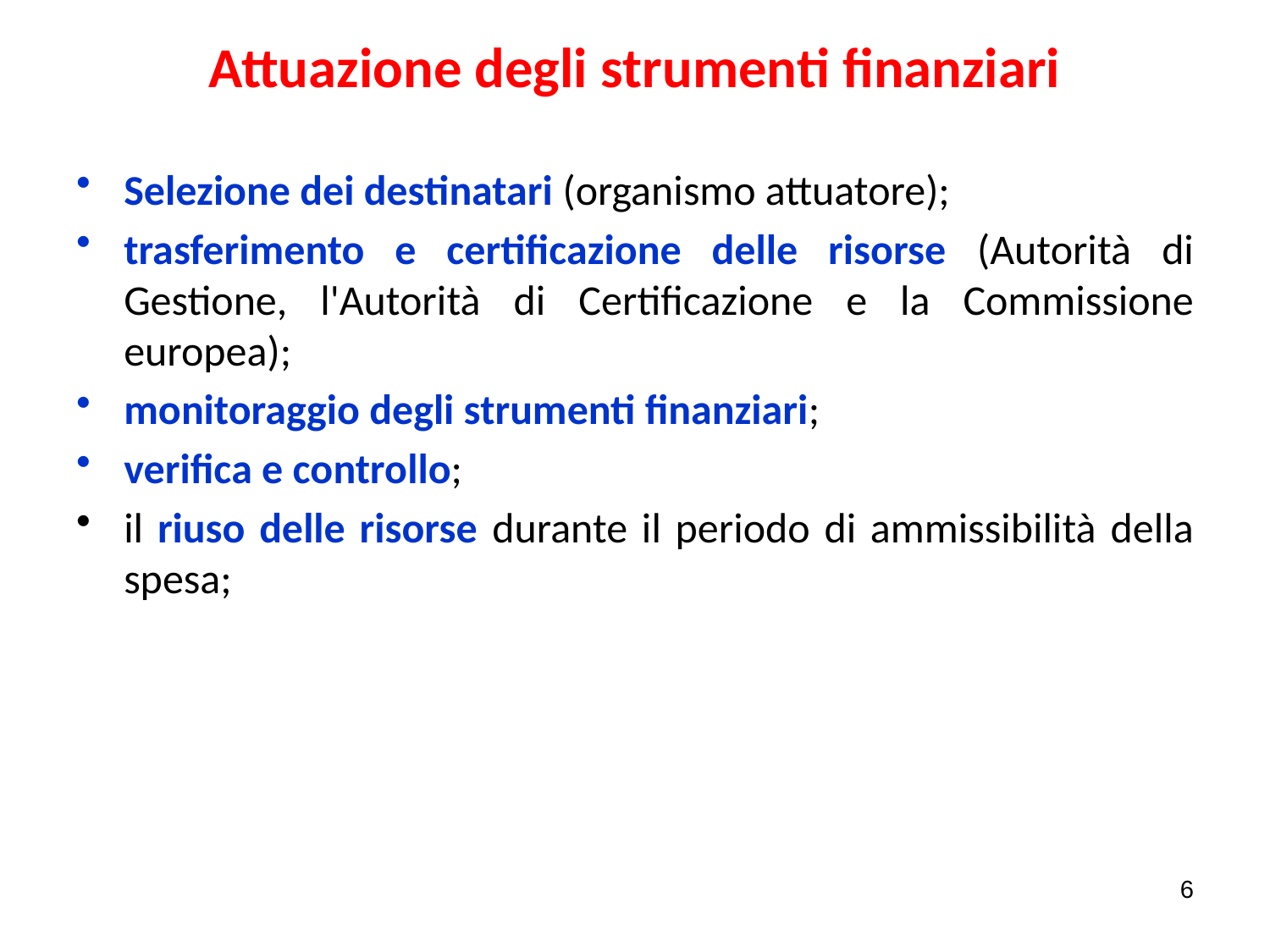

# Attuazione degli strumenti finanziari
Selezione dei destinatari (organismo attuatore);
trasferimento e certificazione delle risorse (Autorità di Gestione, l'Autorità di Certificazione e la Commissione europea);
monitoraggio degli strumenti finanziari;
verifica e controllo;
il riuso delle risorse durante il periodo di ammissibilità della spesa;
6